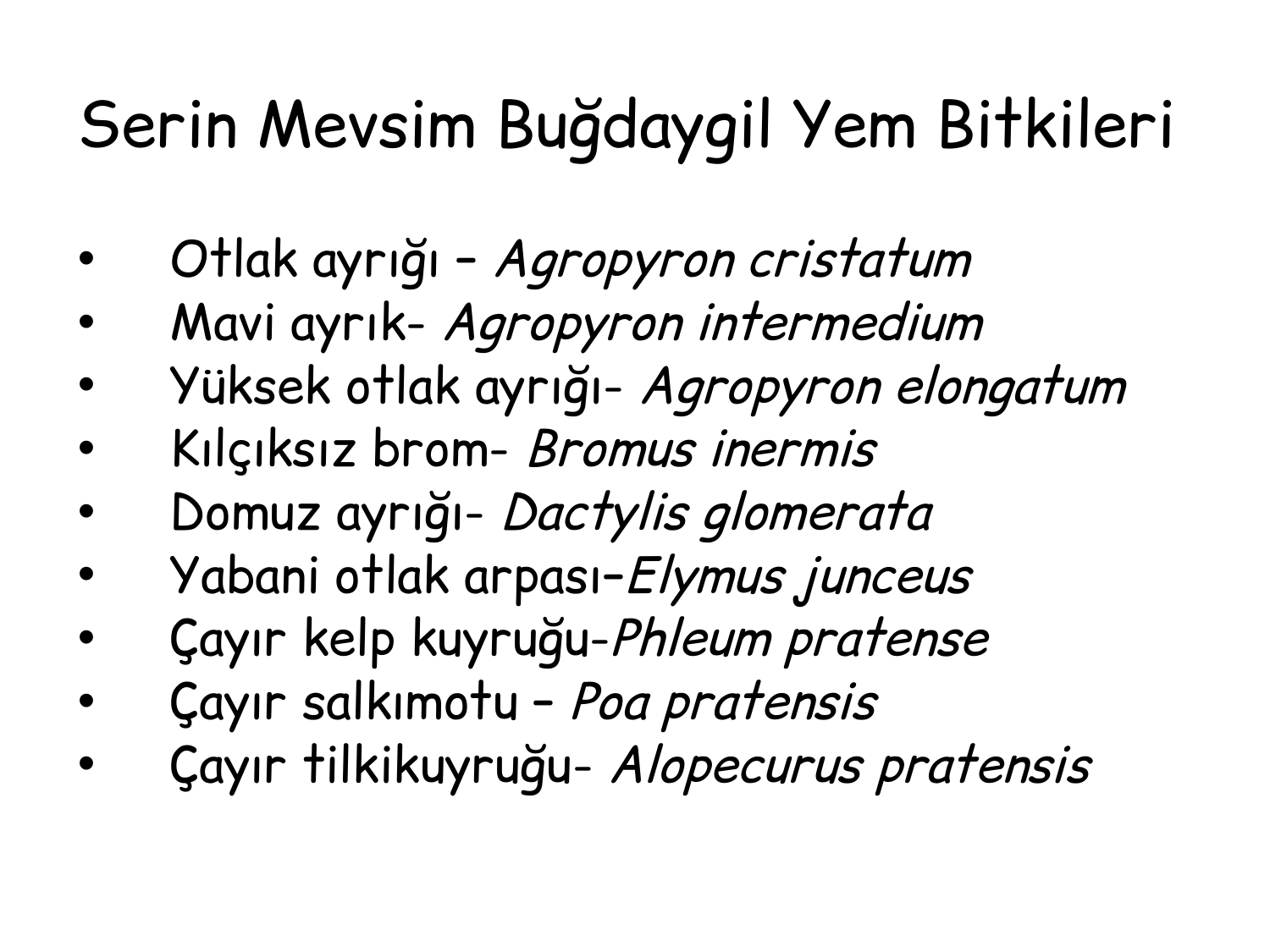

Serin Mevsim Buğdaygil Yem Bitkileri

   Otlak ayrığı – Agropyron cristatum
   Mavi ayrık- Agropyron intermedium
   Yüksek otlak ayrığı- Agropyron elongatum
   Kılçıksız brom- Bromus inermis
   Domuz ayrığı- Dactylis glomerata
   Yabani otlak arpası–Elymus junceus
   Çayır kelp kuyruğu-Phleum pratense
   Çayır salkımotu – Poa pratensis
   Çayır tilkikuyruğu- Alopecurus pratensis